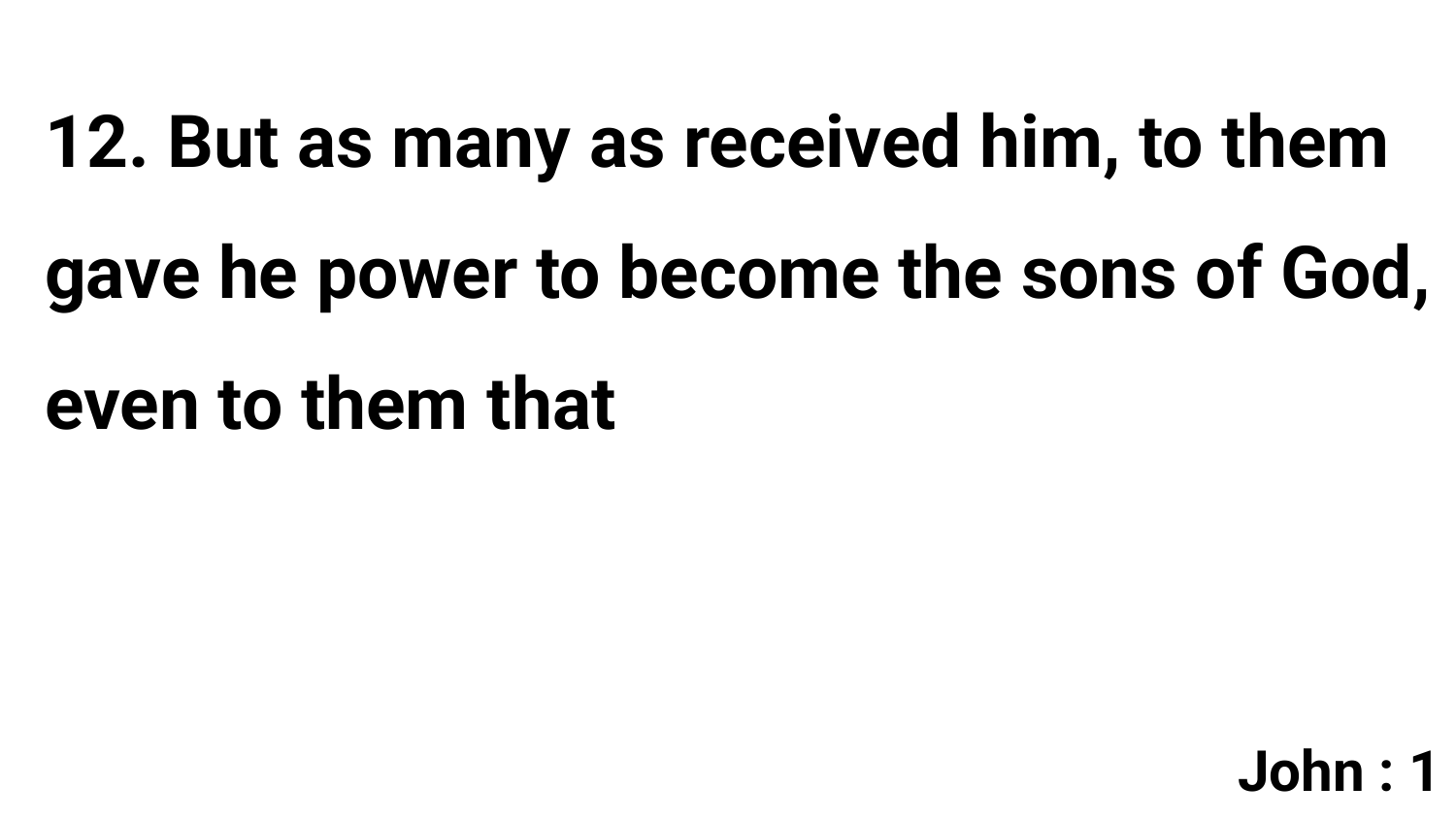

12. But as many as received him, to them gave he power to become the sons of God, even to them that
John : 1